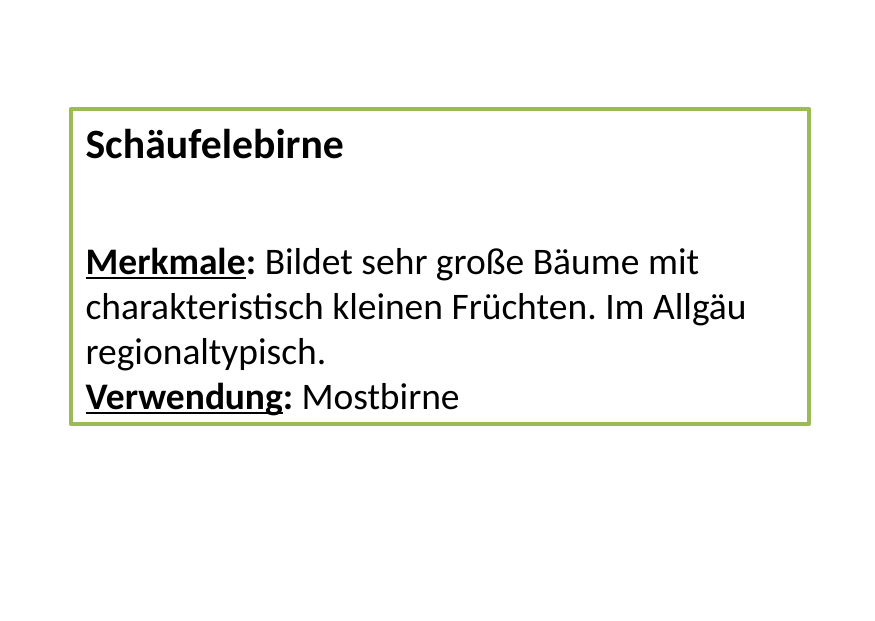

Schäufelebirne

Merkmale: Bildet sehr große Bäume mit charakteristisch kleinen Früchten. Im Allgäu regionaltypisch.
Verwendung: Mostbirne